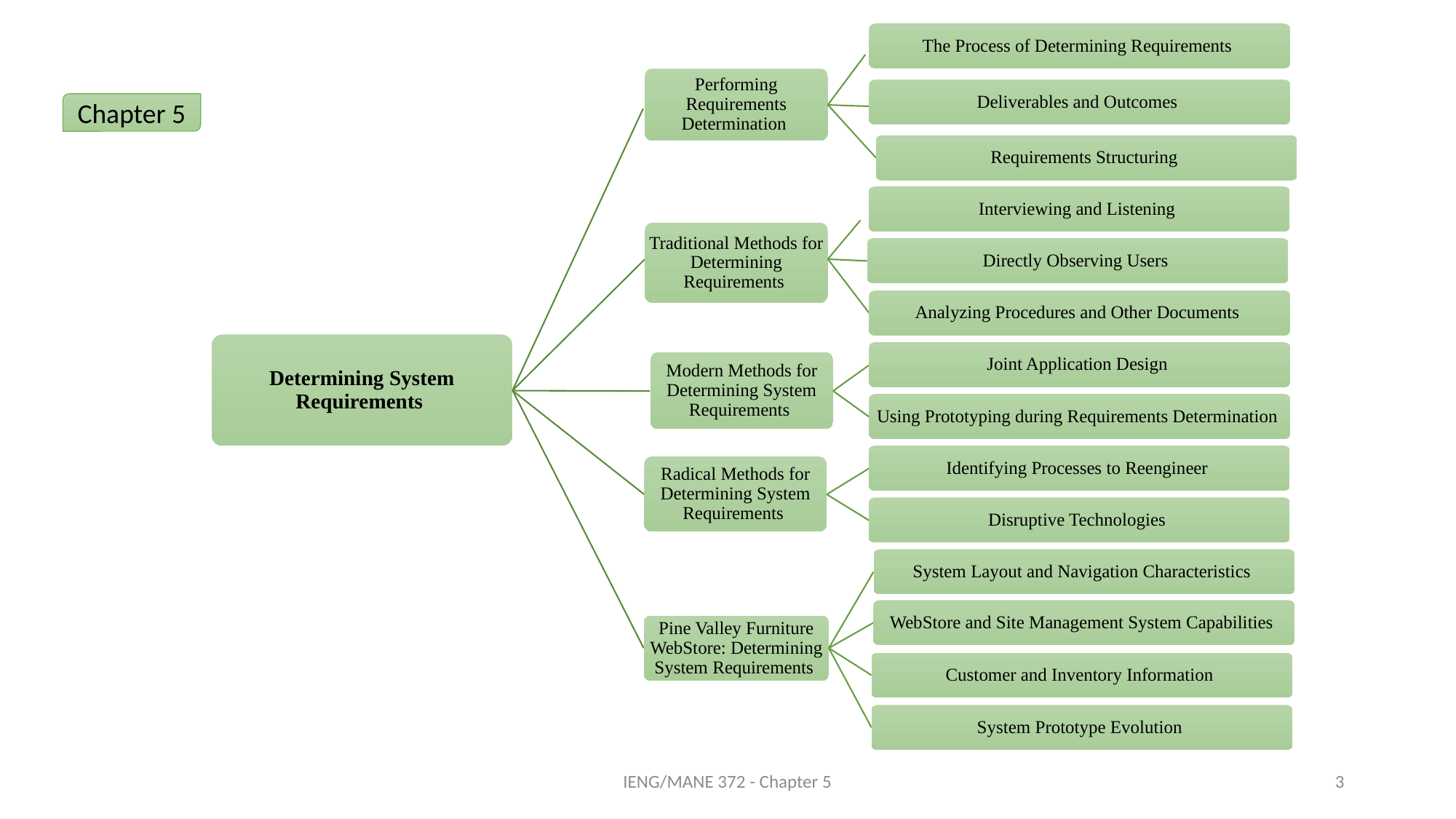

The Process of Determining Requirements
Performing Requirements Determination

Deliverables and Outcomes

Requirements Structuring
Interviewing and Listening

Traditional Methods for Determining Requirements

Directly Observing Users

Analyzing Procedures and Other Documents
Determining System Requirements
Joint Application Design
Modern Methods for Determining System Requirements

Using Prototyping during Requirements Determination

Identifying Processes to Reengineer
Radical Methods for Determining System Requirements

Disruptive Technologies

System Layout and Navigation Characteristics
WebStore and Site Management System Capabilities

Pine Valley Furniture WebStore: Determining System Requirements

Customer and Inventory Information

System Prototype Evolution
Chapter 5
IENG/MANE 372 - Chapter 5
3